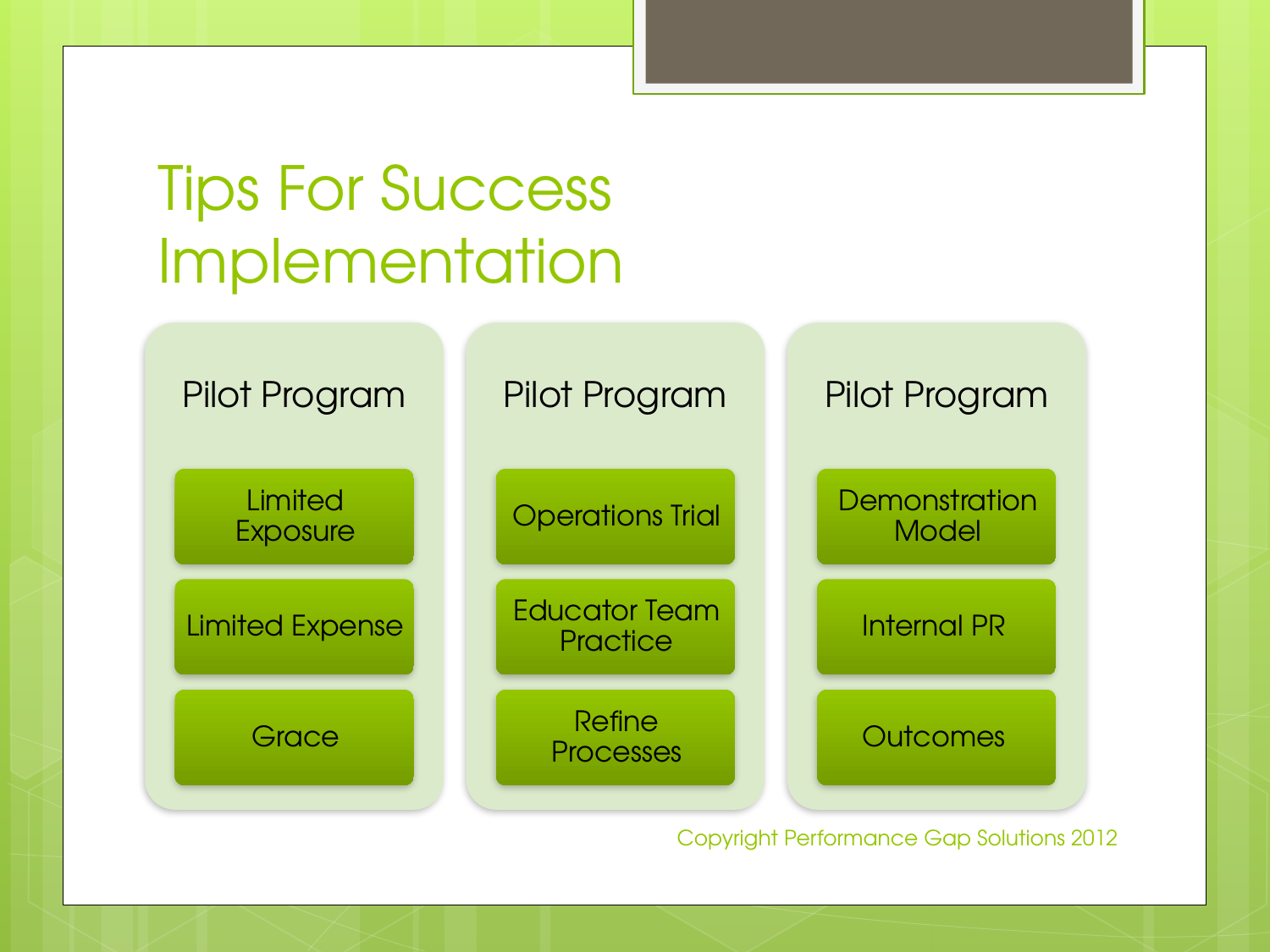

# Tips For Success Implementation
Pilot Program
Limited Exposure
Limited Expense
Grace
Pilot Program
Operations Trial
Educator Team Practice
Refine Processes
Pilot Program
Demonstration Model
Internal PR
Outcomes
Copyright Performance Gap Solutions 2012